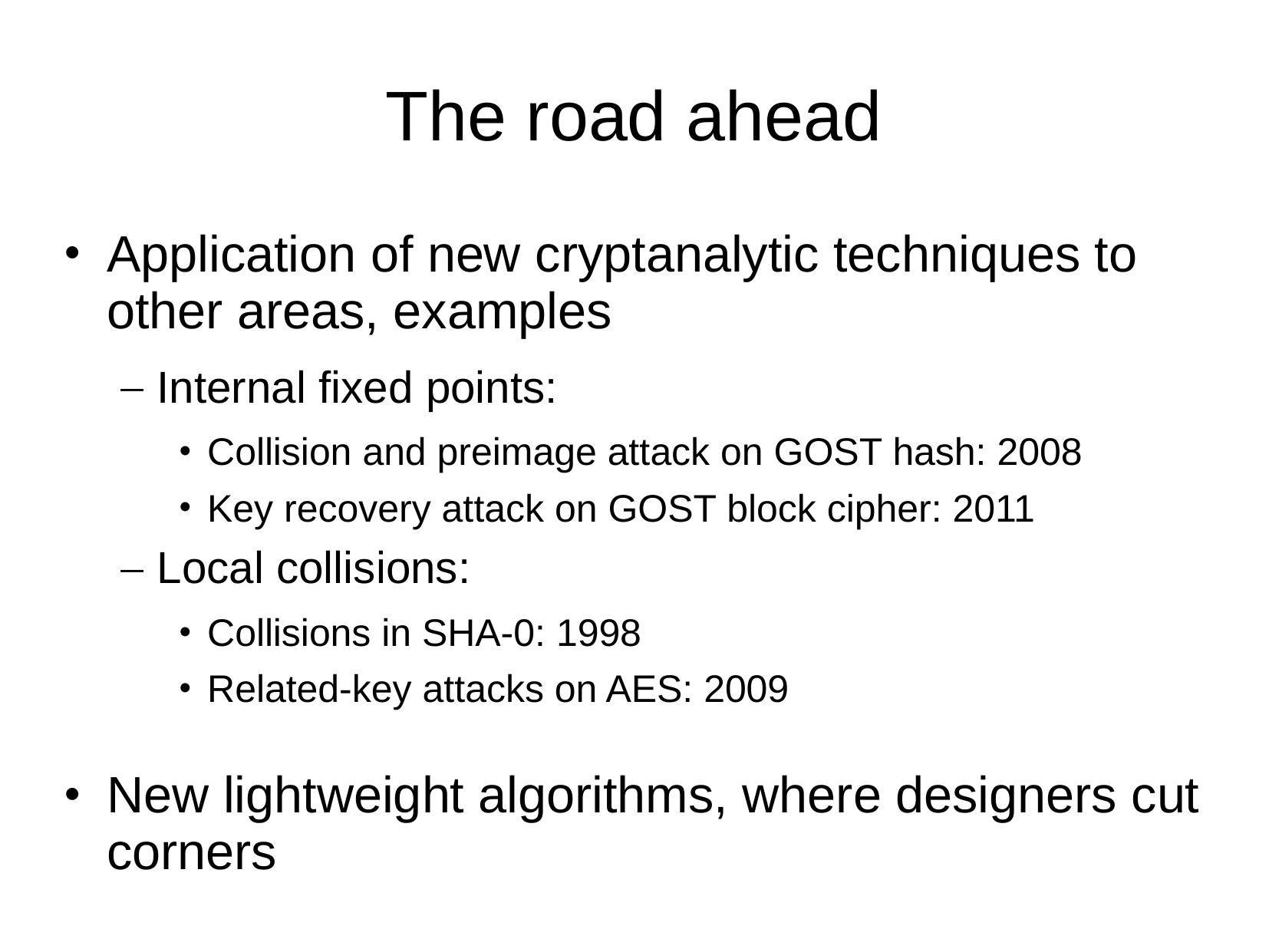

# The road ahead
Application of new cryptanalytic techniques to other areas, examples
Internal fixed points:
Collision and preimage attack on GOST hash: 2008
Key recovery attack on GOST block cipher: 2011
Local collisions:
Collisions in SHA-0: 1998
Related-key attacks on AES: 2009
New lightweight algorithms, where designers cut corners